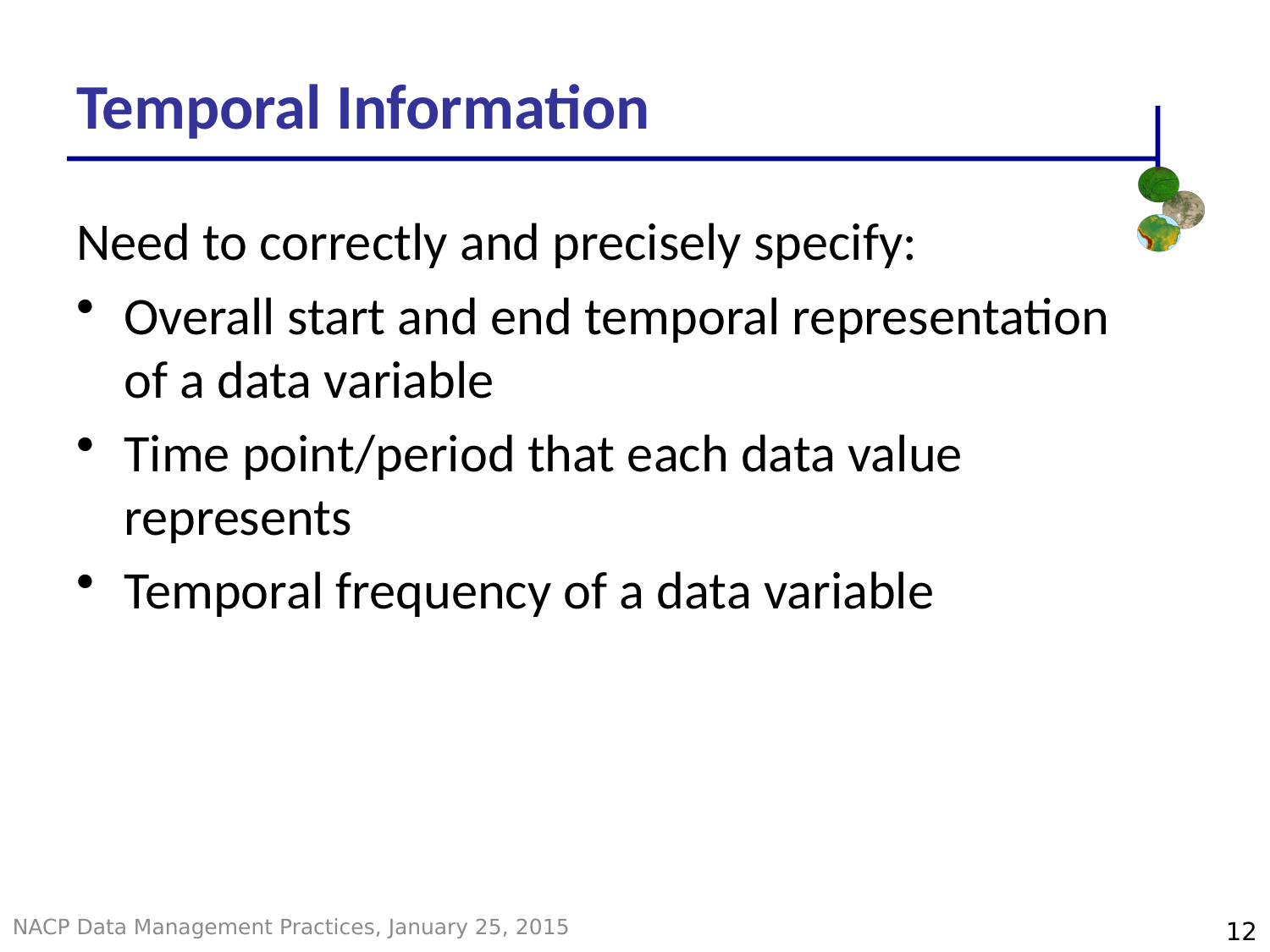

# Temporal Information
Need to correctly and precisely specify:
Overall start and end temporal representation of a data variable
Time point/period that each data value represents
Temporal frequency of a data variable

12